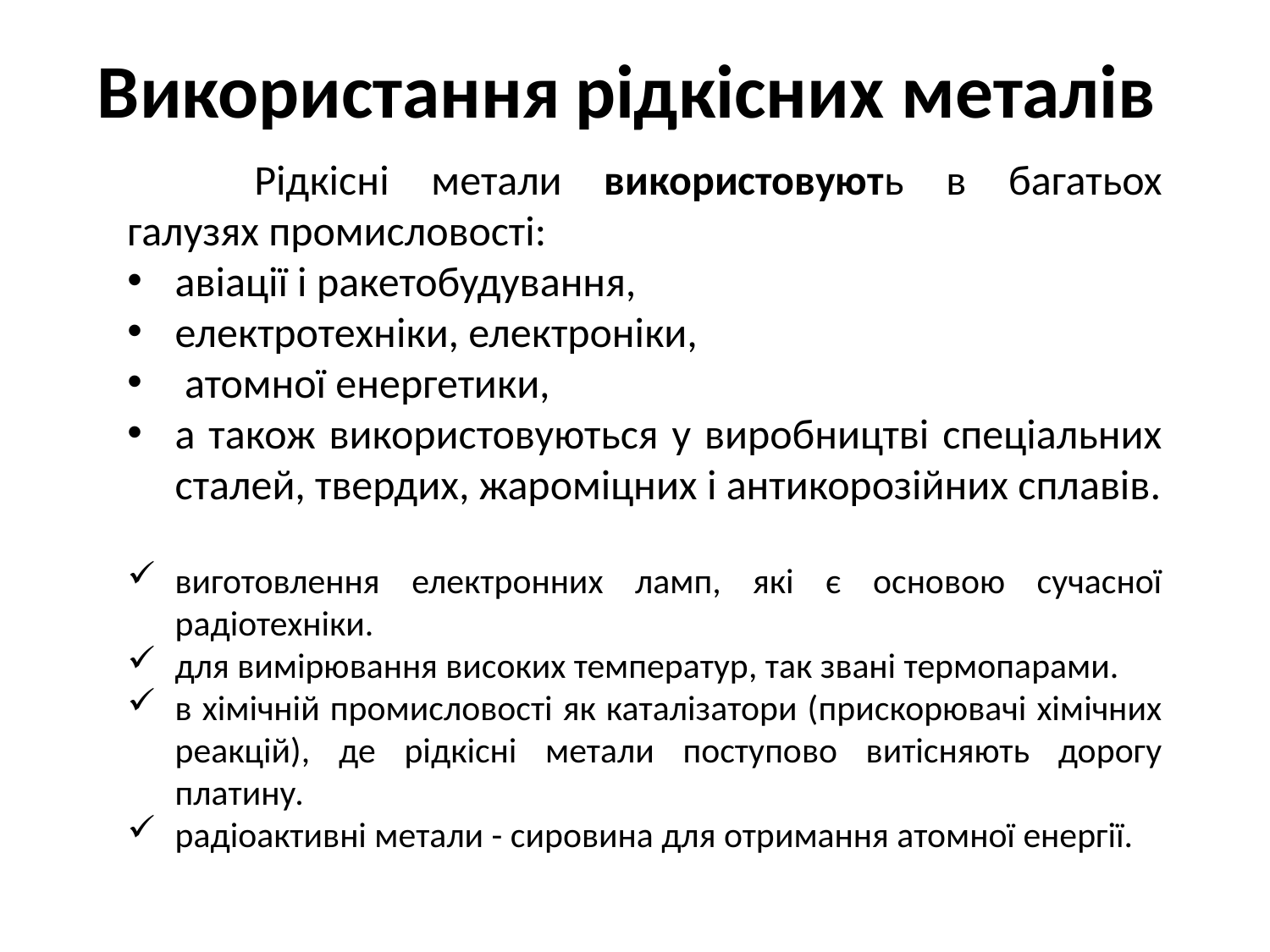

Використання рідкісних металів
	Рідкісні метали використовують в багатьох галузях промисловості:
авіації і ракетобудування,
електротехніки, електроніки,
 атомної енергетики,
а також використовуються у виробництві спеціальних сталей, твердих, жароміцних і антикорозійних сплавів.

виготовлення електронних ламп, які є основою сучасної радіотехніки.
для вимірювання високих температур, так звані термопарами.
в хімічній промисловості як каталізатори (прискорювачі хімічних реакцій), де рідкісні метали поступово витісняють дорогу платину.
радіоактивні метали - сировина для отримання атомної енергії.